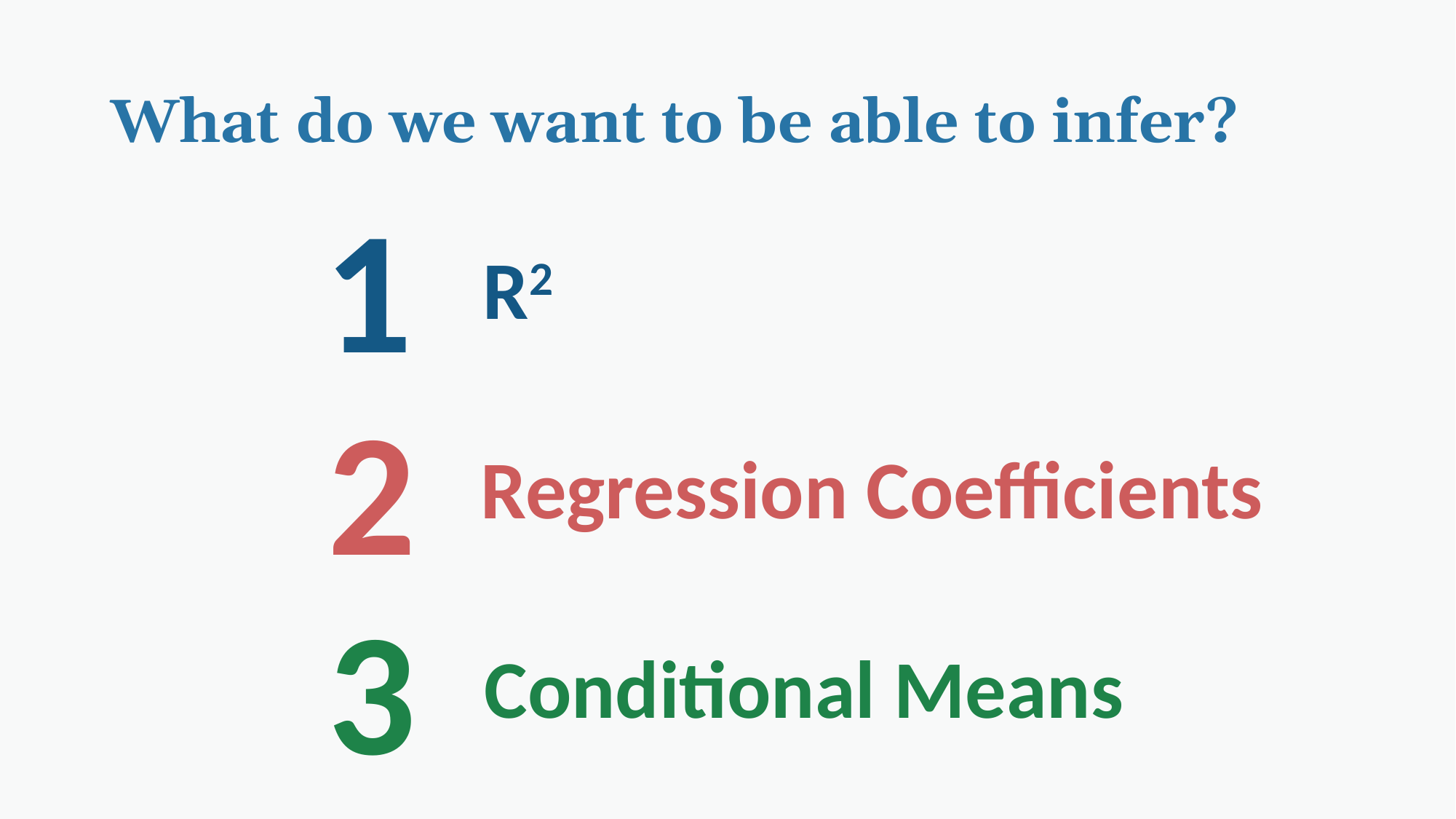

# What do we want to be able to infer?
1
R2
2
Regression Coefficients
3
Conditional Means